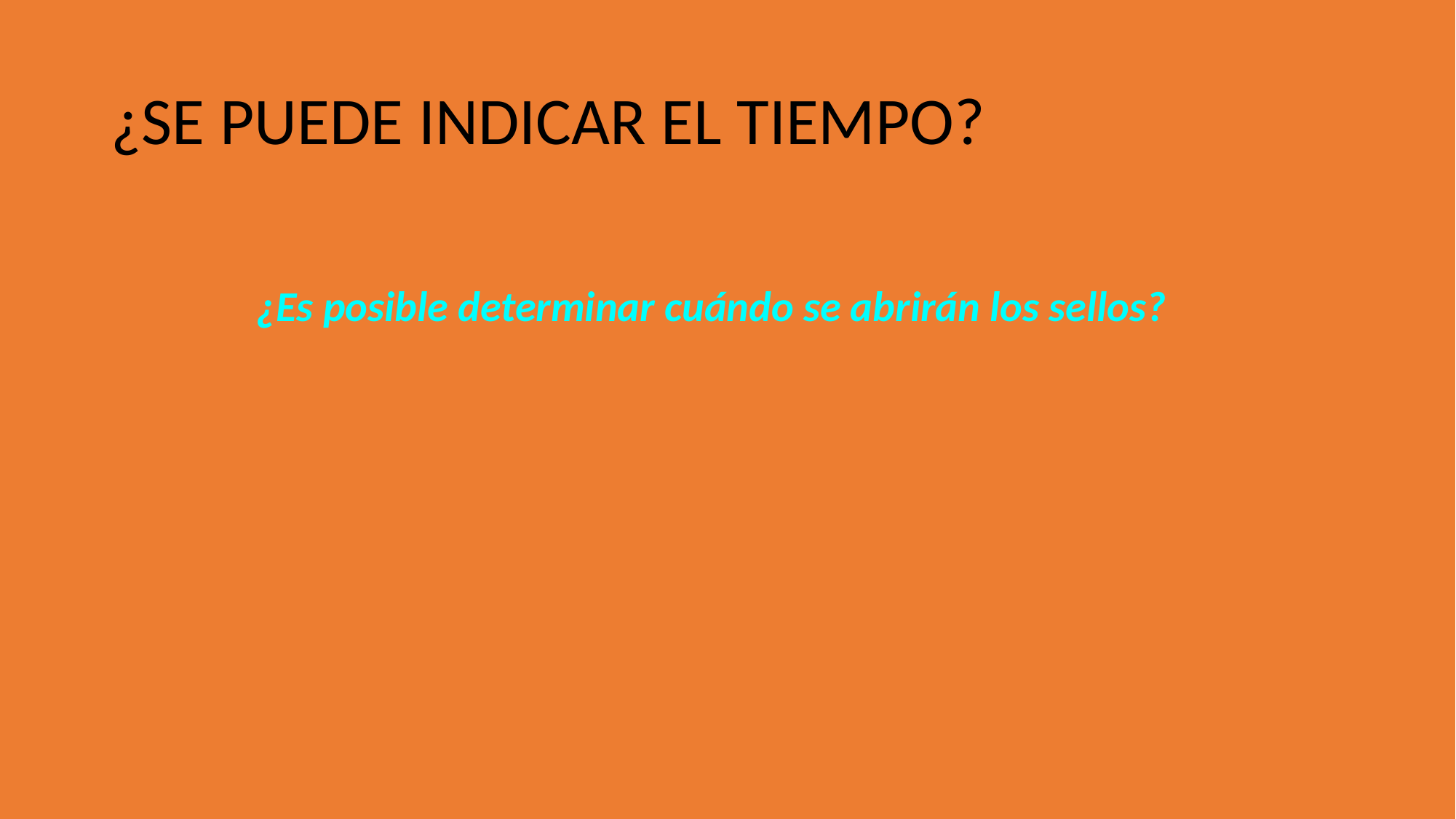

¿SE PUEDE INDICAR EL TIEMPO?
¿Es posible determinar cuándo se abrirán los sellos?